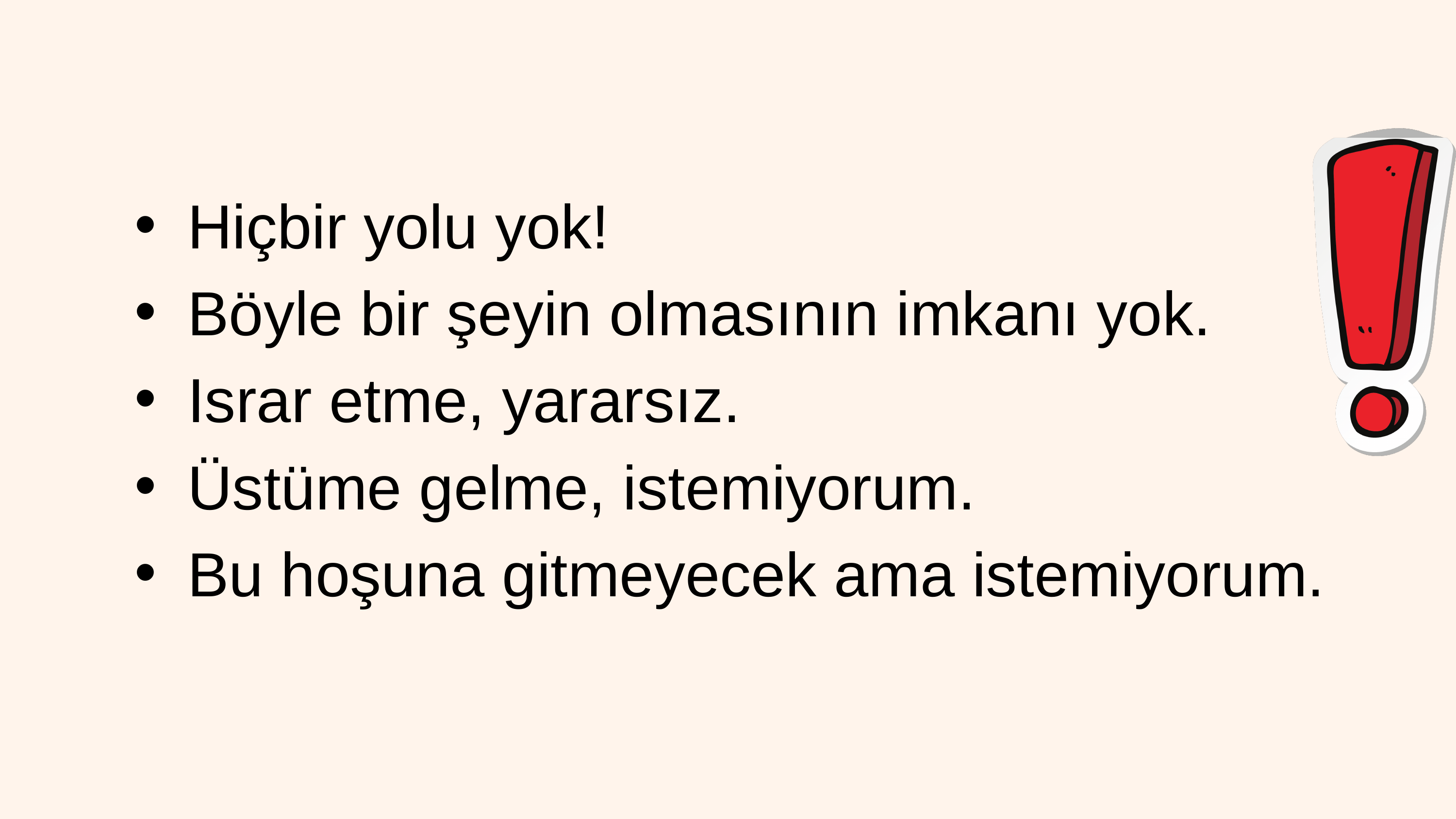

Hiçbir yolu yok!
Böyle bir şeyin olmasının imkanı yok.
Israr etme, yararsız.
Üstüme gelme, istemiyorum.
Bu hoşuna gitmeyecek ama istemiyorum.